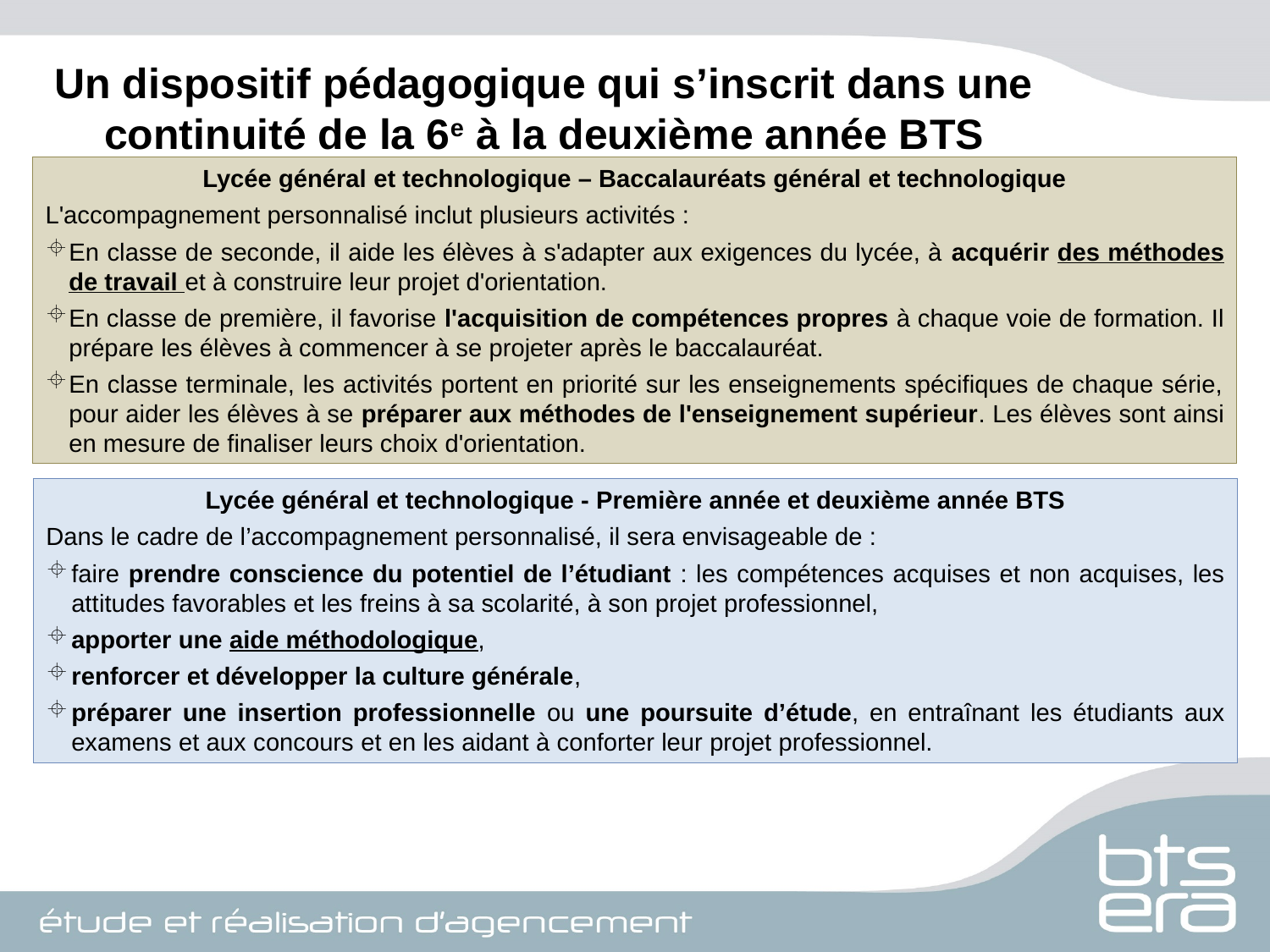

Un dispositif pédagogique qui s’inscrit dans une continuité de la 6e à la deuxième année BTS
Lycée général et technologique – Baccalauréats général et technologique
L'accompagnement personnalisé inclut plusieurs activités :
En classe de seconde, il aide les élèves à s'adapter aux exigences du lycée, à acquérir des méthodes de travail et à construire leur projet d'orientation.
En classe de première, il favorise l'acquisition de compétences propres à chaque voie de formation. Il prépare les élèves à commencer à se projeter après le baccalauréat.
En classe terminale, les activités portent en priorité sur les enseignements spécifiques de chaque série, pour aider les élèves à se préparer aux méthodes de l'enseignement supérieur. Les élèves sont ainsi en mesure de finaliser leurs choix d'orientation.
Lycée général et technologique - Première année et deuxième année BTS
Dans le cadre de l’accompagnement personnalisé, il sera envisageable de :
faire prendre conscience du potentiel de l’étudiant : les compétences acquises et non acquises, les attitudes favorables et les freins à sa scolarité, à son projet professionnel,
apporter une aide méthodologique,
renforcer et développer la culture générale,
préparer une insertion professionnelle ou une poursuite d’étude, en entraînant les étudiants aux examens et aux concours et en les aidant à conforter leur projet professionnel.